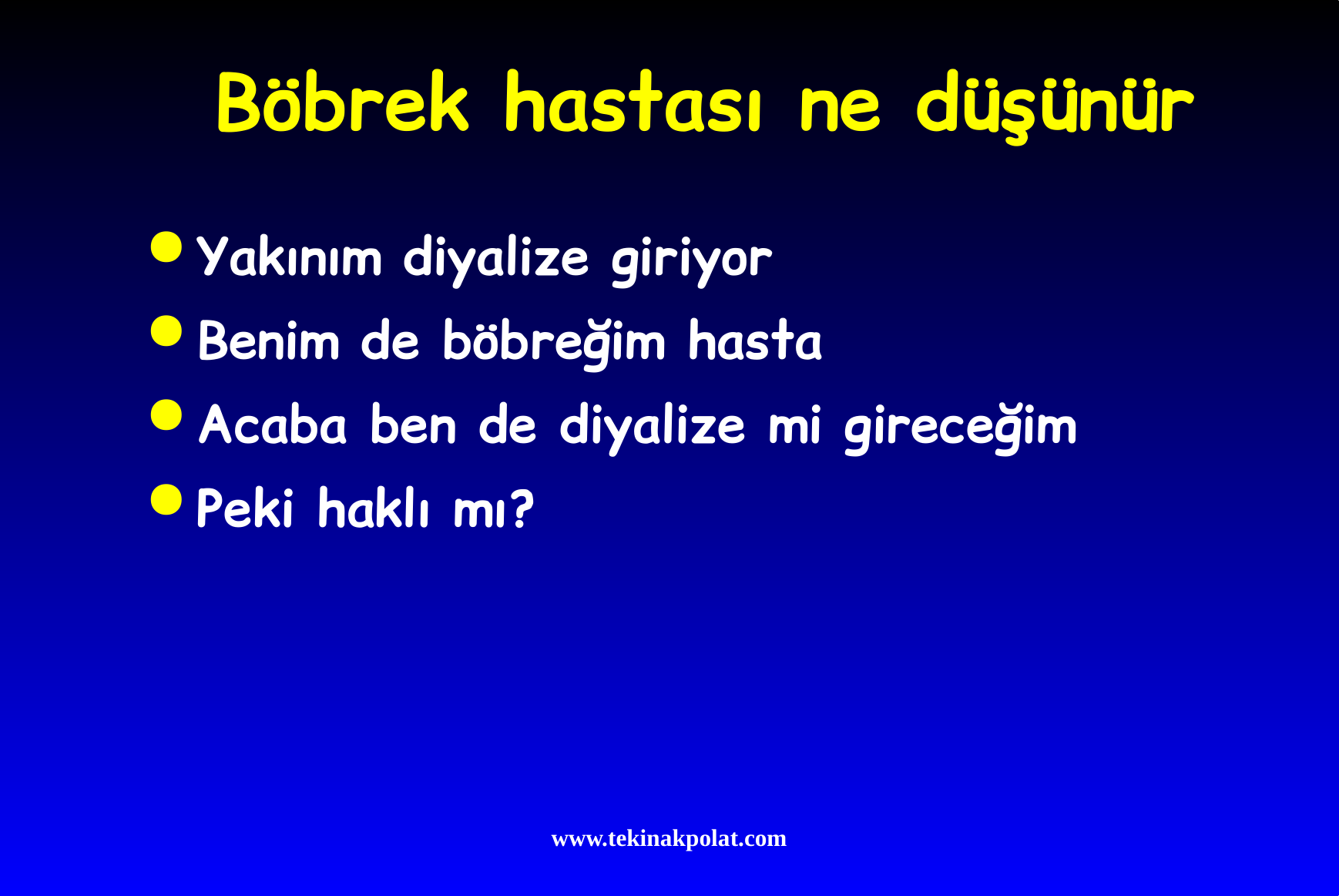

# Böbrek hastası ne düşünür
Yakınım diyalize giriyor
Benim de böbreğim hasta
Acaba ben de diyalize mi gireceğim
Peki haklı mı?
www.tekinakpolat.com